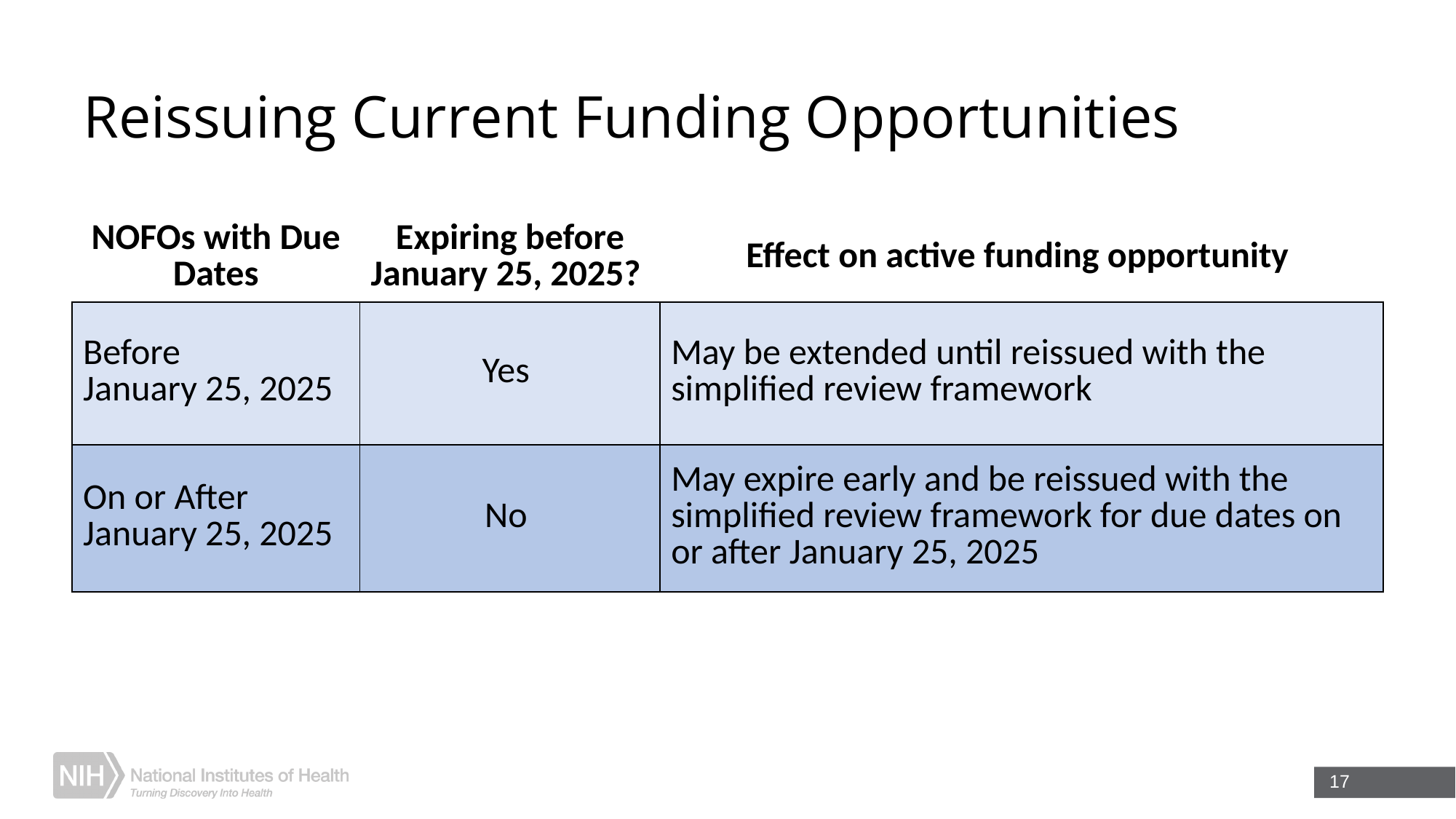

# Reissuing Current Funding Opportunities
| NOFOs with Due Dates | Expiring before January 25, 2025? | Effect on active funding opportunity |
| --- | --- | --- |
| Before January 25, 2025 | Yes | May be extended until reissued with the simplified review framework |
| On or After January 25, 2025 | No | May expire early and be reissued with the simplified review framework for due dates on or after January 25, 2025 |
17